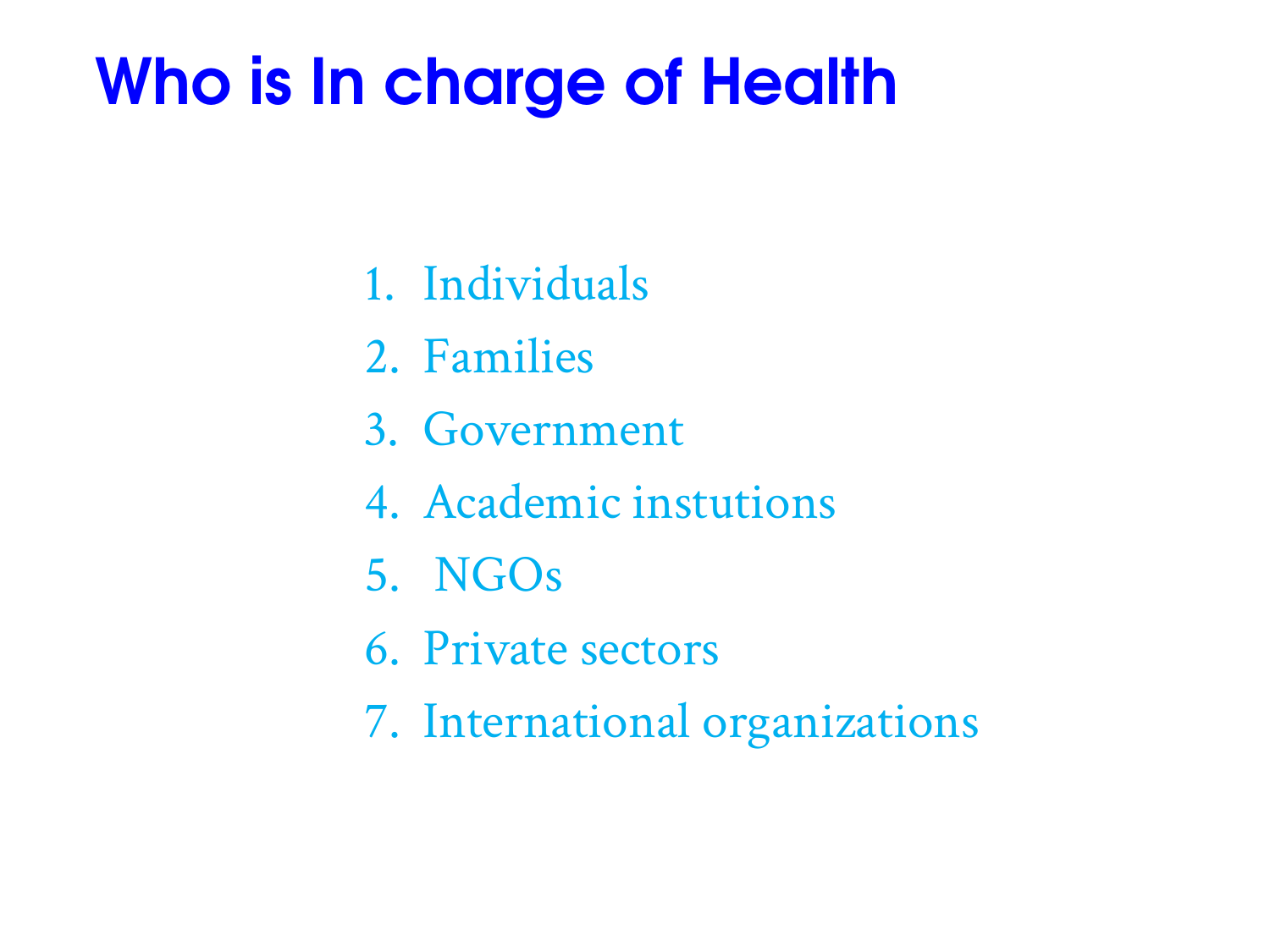

# Who is In charge of Health
Individuals
Families
Government
Academic instutions
 NGOs
Private sectors
International organizations